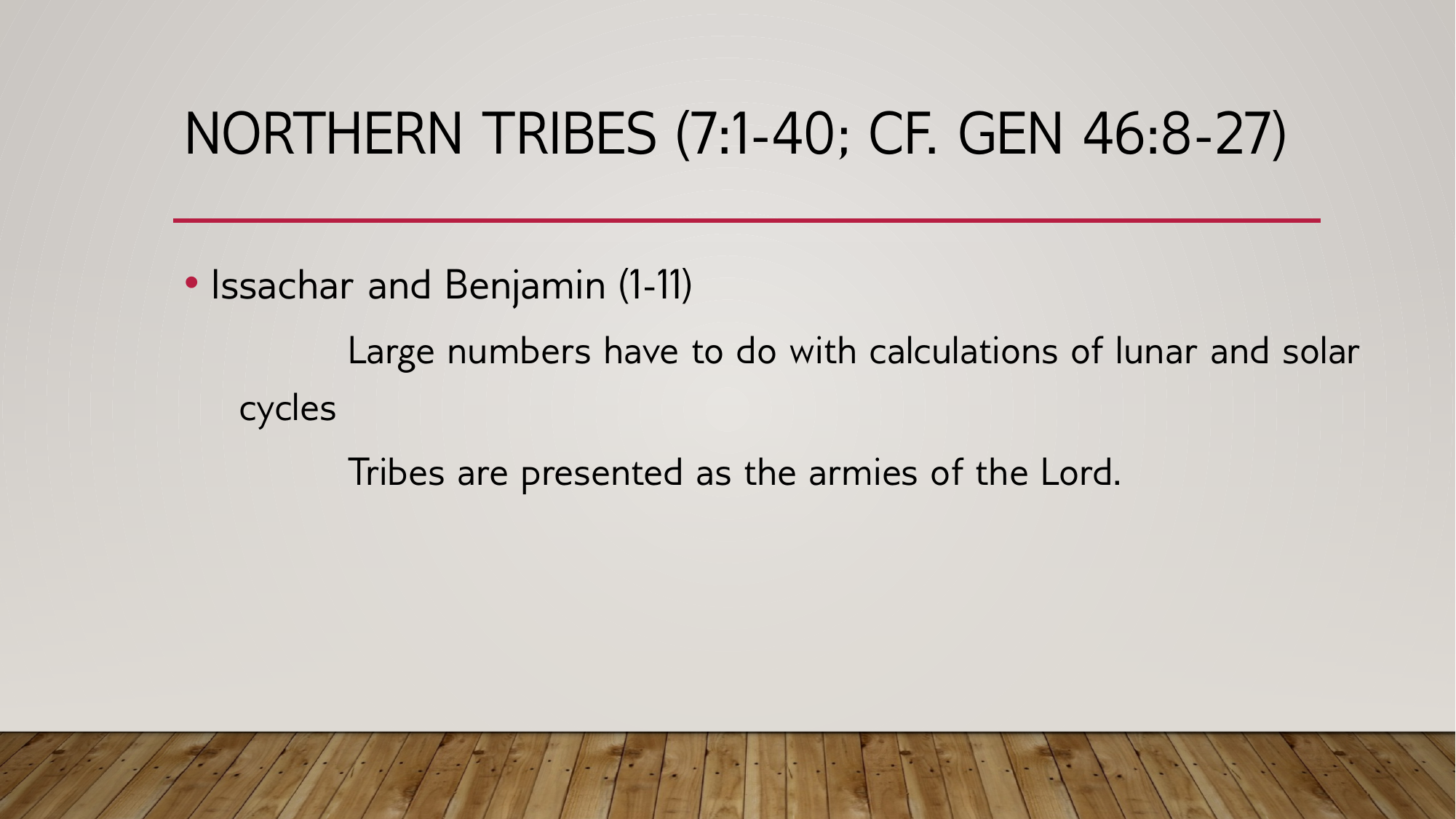

# Northern tribes (7:1-40; cf. Gen 46:8-27)
Issachar and Benjamin (1-11)
	Large numbers have to do with calculations of lunar and solar cycles
	Tribes are presented as the armies of the Lord.